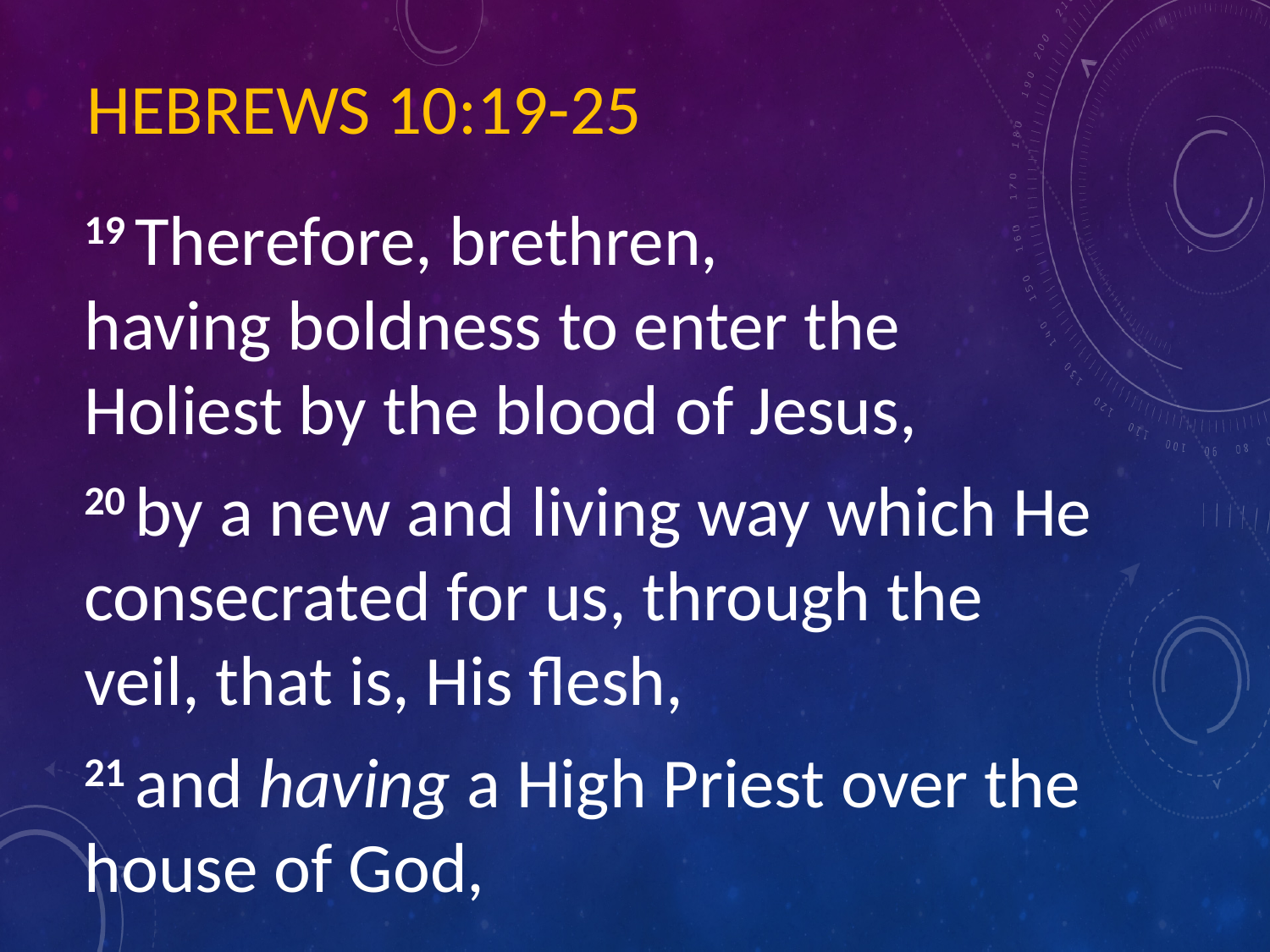

# Hebrews 10:19-25
19 Therefore, brethren, having boldness to enter the Holiest by the blood of Jesus,
20 by a new and living way which He consecrated for us, through the veil, that is, His flesh,
21 and having a High Priest over the house of God,